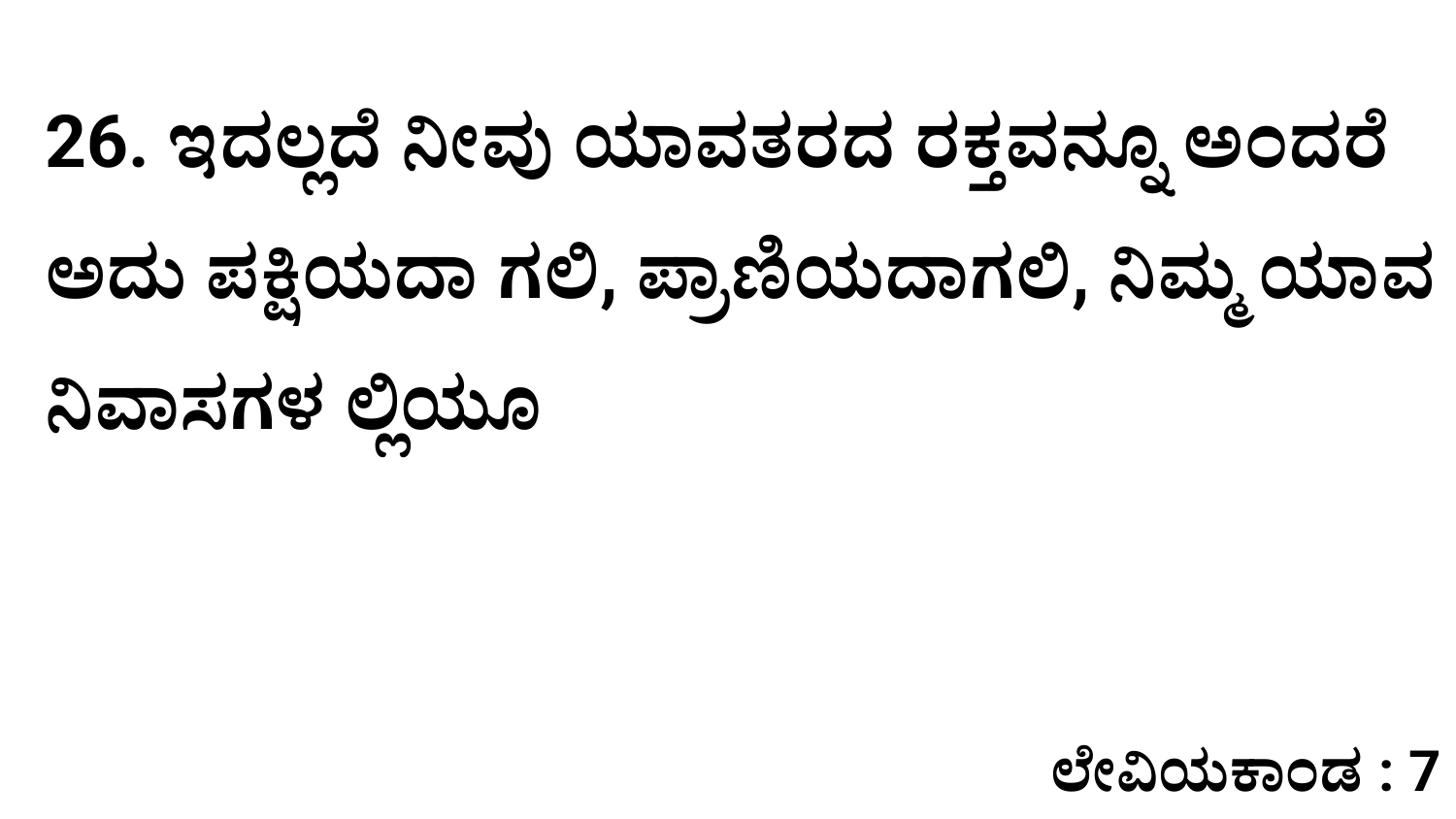

26. ಇದಲ್ಲದೆ ನೀವು ಯಾವತರದ ರಕ್ತವನ್ನೂ ಅಂದರೆ ಅದು ಪಕ್ಷಿಯದಾ ಗಲಿ, ಪ್ರಾಣಿಯದಾಗಲಿ, ನಿಮ್ಮ ಯಾವ ನಿವಾಸಗಳ ಲ್ಲಿಯೂ
ಲೇವಿಯಕಾಂಡ : 7